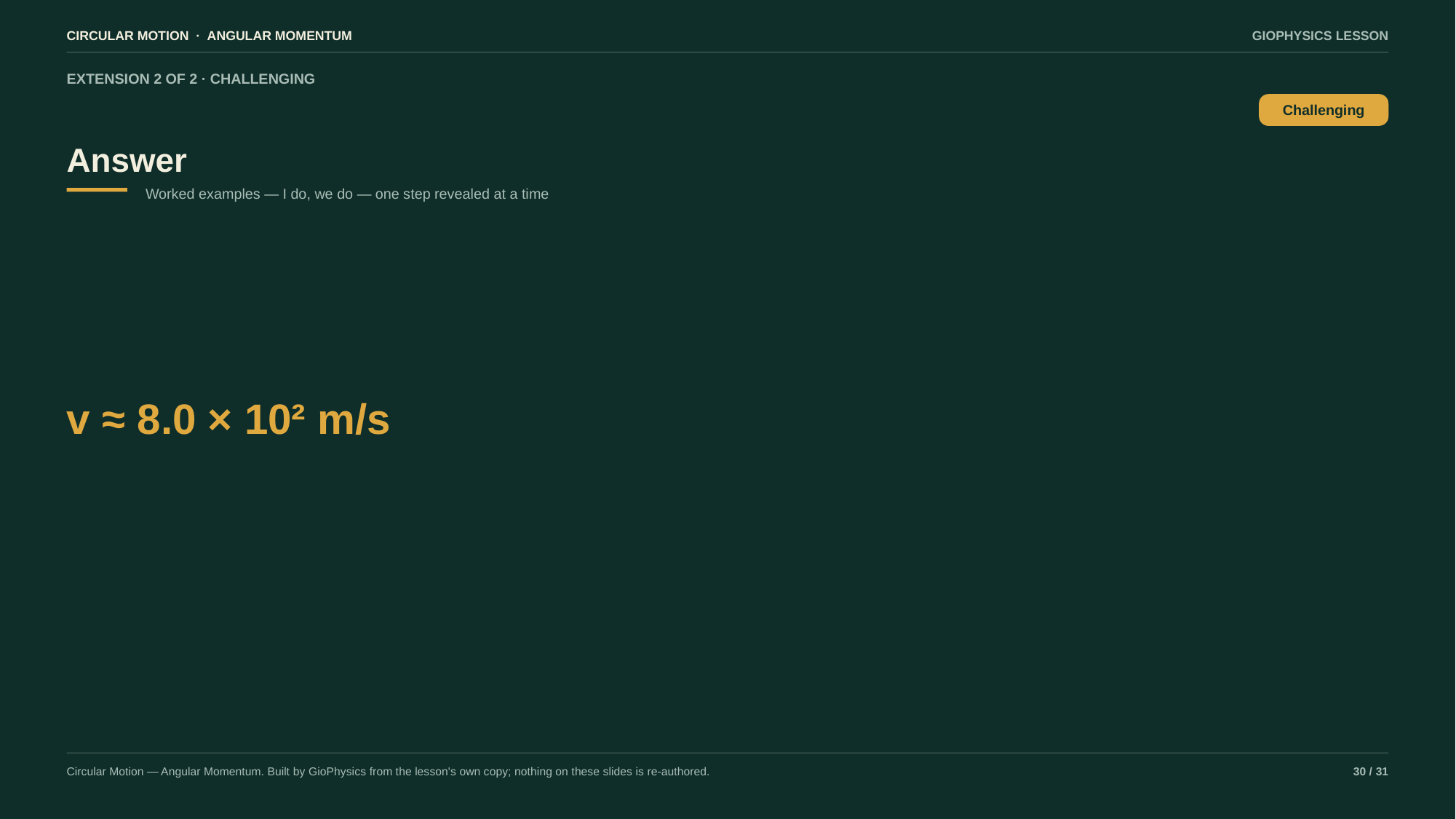

CIRCULAR MOTION  ·  ANGULAR MOMENTUM
GIOPHYSICS LESSON

EXTENSION 2 OF 2 · CHALLENGING
Answer

Challenging
Worked examples — I do, we do — one step revealed at a time

v ≈ 8.0 × 10² m/s

Circular Motion — Angular Momentum. Built by GioPhysics from the lesson's own copy; nothing on these slides is re-authored.
30 / 31